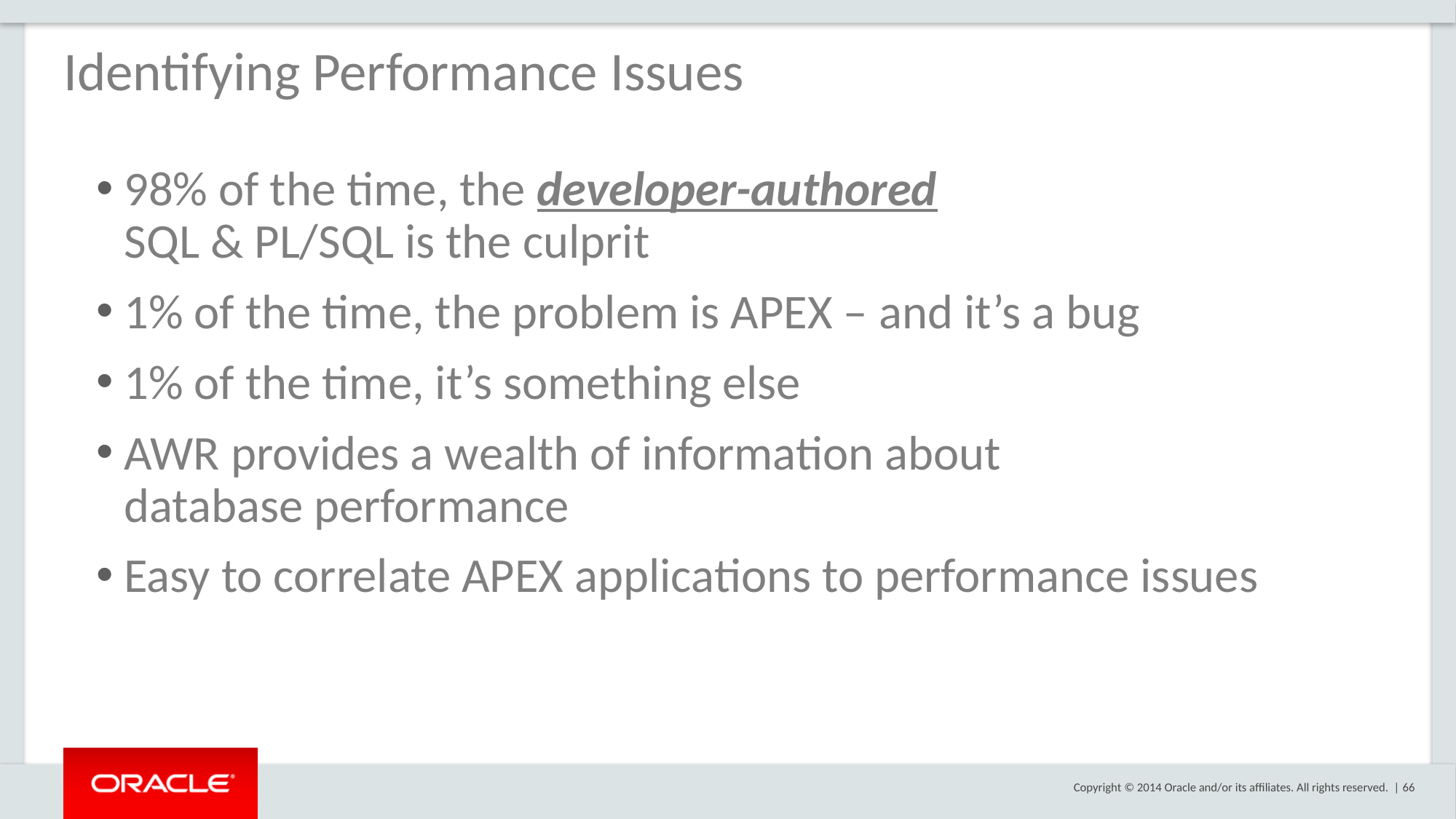

Identifying Performance Issues
98% of the time, the developer-authored
SQL & PL/SQL is the culprit
1% of the time, the problem is APEX – and it’s a bug
1% of the time, it’s something else
AWR provides a wealth of information about
database performance
Easy to correlate APEX applications to performance issues